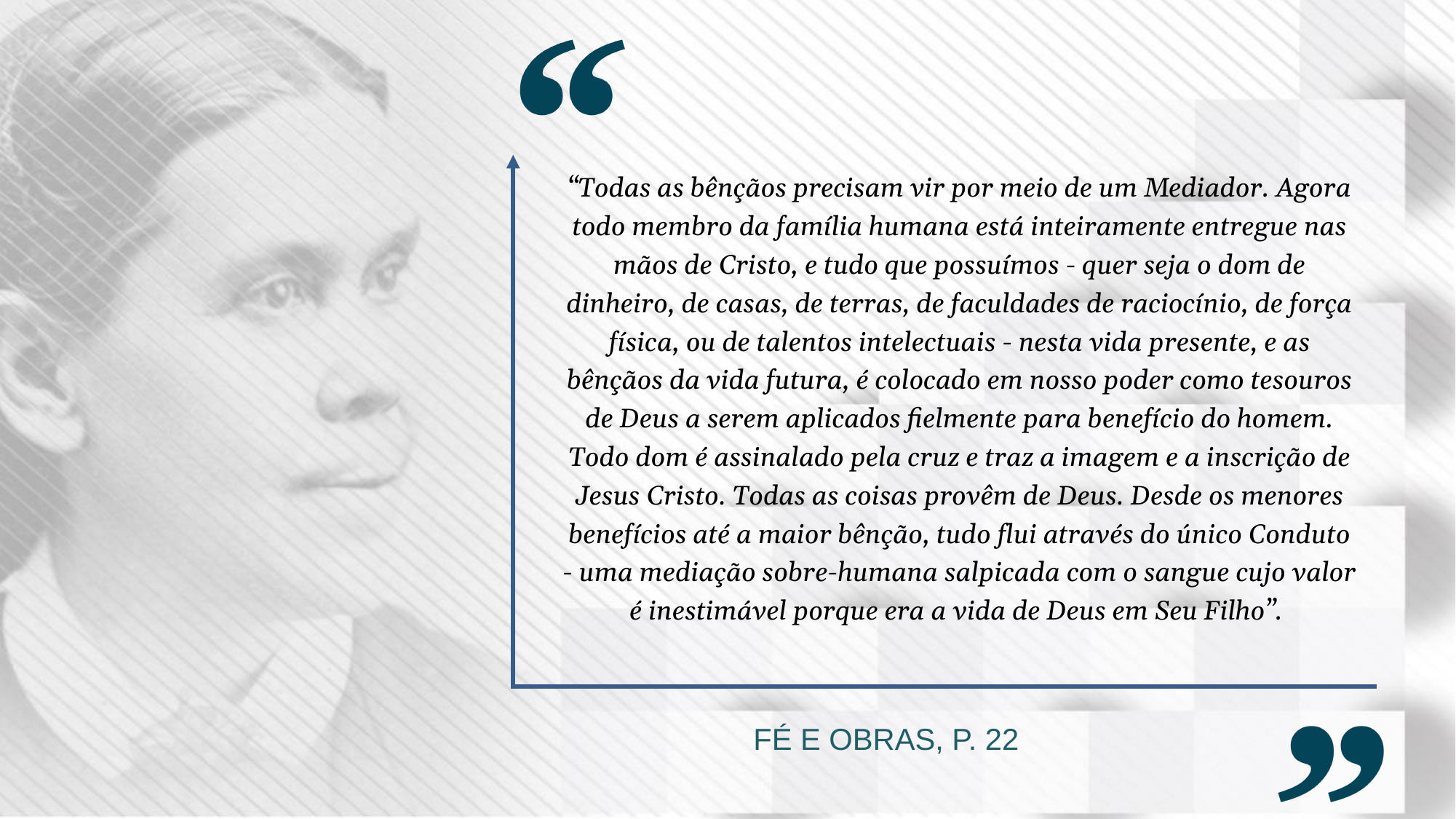

“Todas as bênçãos precisam vir por meio de um Mediador. Agora todo membro da família humana está inteiramente entregue nas mãos de Cristo, e tudo que possuímos - quer seja o dom de dinheiro, de casas, de terras, de faculdades de raciocínio, de força física, ou de talentos intelectuais - nesta vida presente, e as bênçãos da vida futura, é colocado em nosso poder como tesouros de Deus a serem aplicados fielmente para benefício do homem. Todo dom é assinalado pela cruz e traz a imagem e a inscrição de Jesus Cristo. Todas as coisas provêm de Deus. Desde os menores benefícios até a maior bênção, tudo flui através do único Conduto - uma mediação sobre-humana salpicada com o sangue cujo valor é inestimável porque era a vida de Deus em Seu Filho”.
Fé e Obras, p. 22